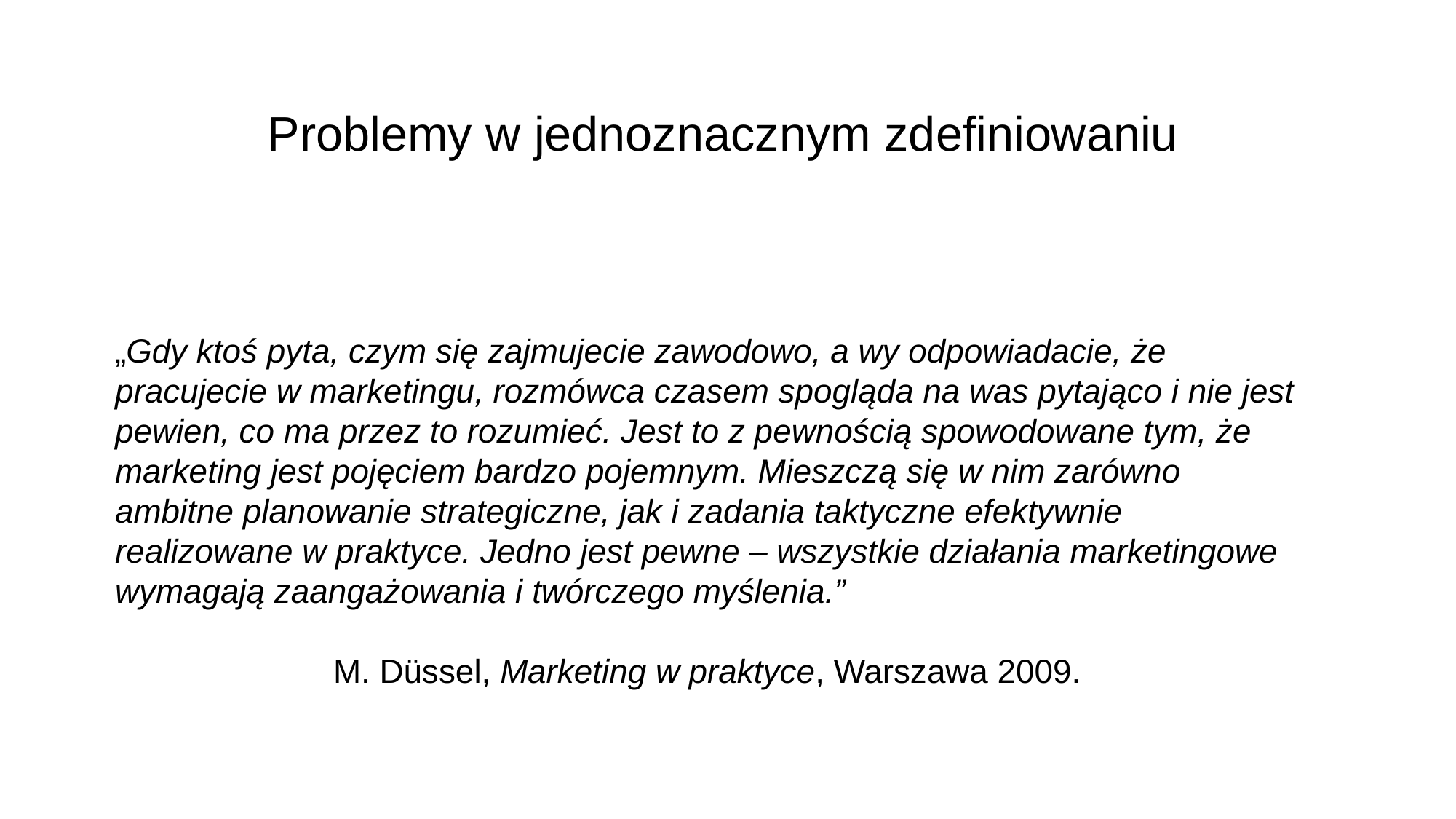

# Problemy w jednoznacznym zdefiniowaniu
„Gdy ktoś pyta, czym się zajmujecie zawodowo, a wy odpowiadacie, że pracujecie w marketingu, rozmówca czasem spogląda na was pytająco i nie jest pewien, co ma przez to rozumieć. Jest to z pewnością spowodowane tym, że marketing jest pojęciem bardzo pojemnym. Mieszczą się w nim zarówno ambitne planowanie strategiczne, jak i zadania taktyczne efektywnie realizowane w praktyce. Jedno jest pewne – wszystkie działania marketingowe wymagają zaangażowania i twórczego myślenia.”

		M. Düssel, Marketing w praktyce, Warszawa 2009.